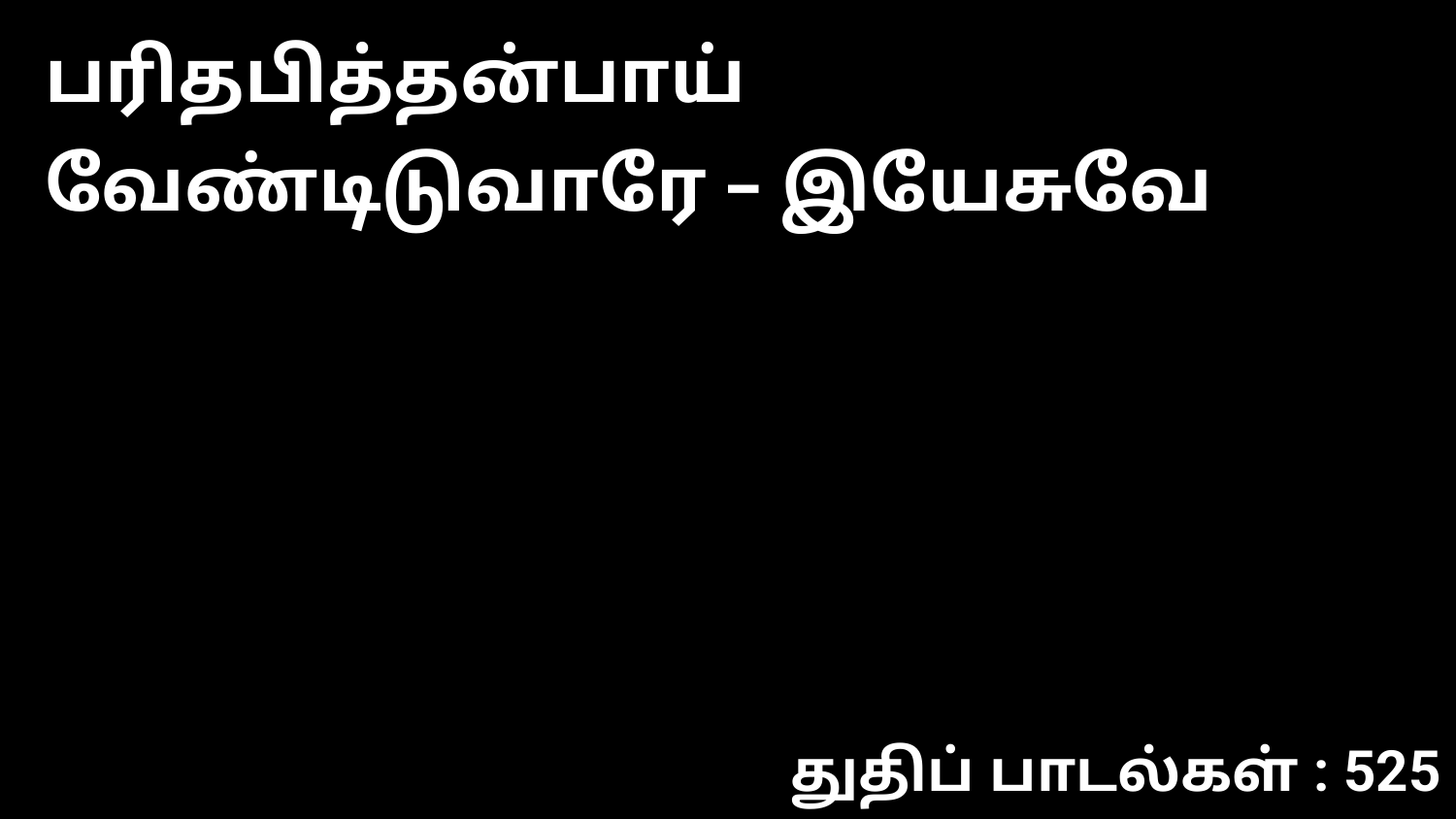

பரிதபித்தன்பாய் வேண்டிடுவாரே – இயேசுவே
துதிப் பாடல்கள் : 525